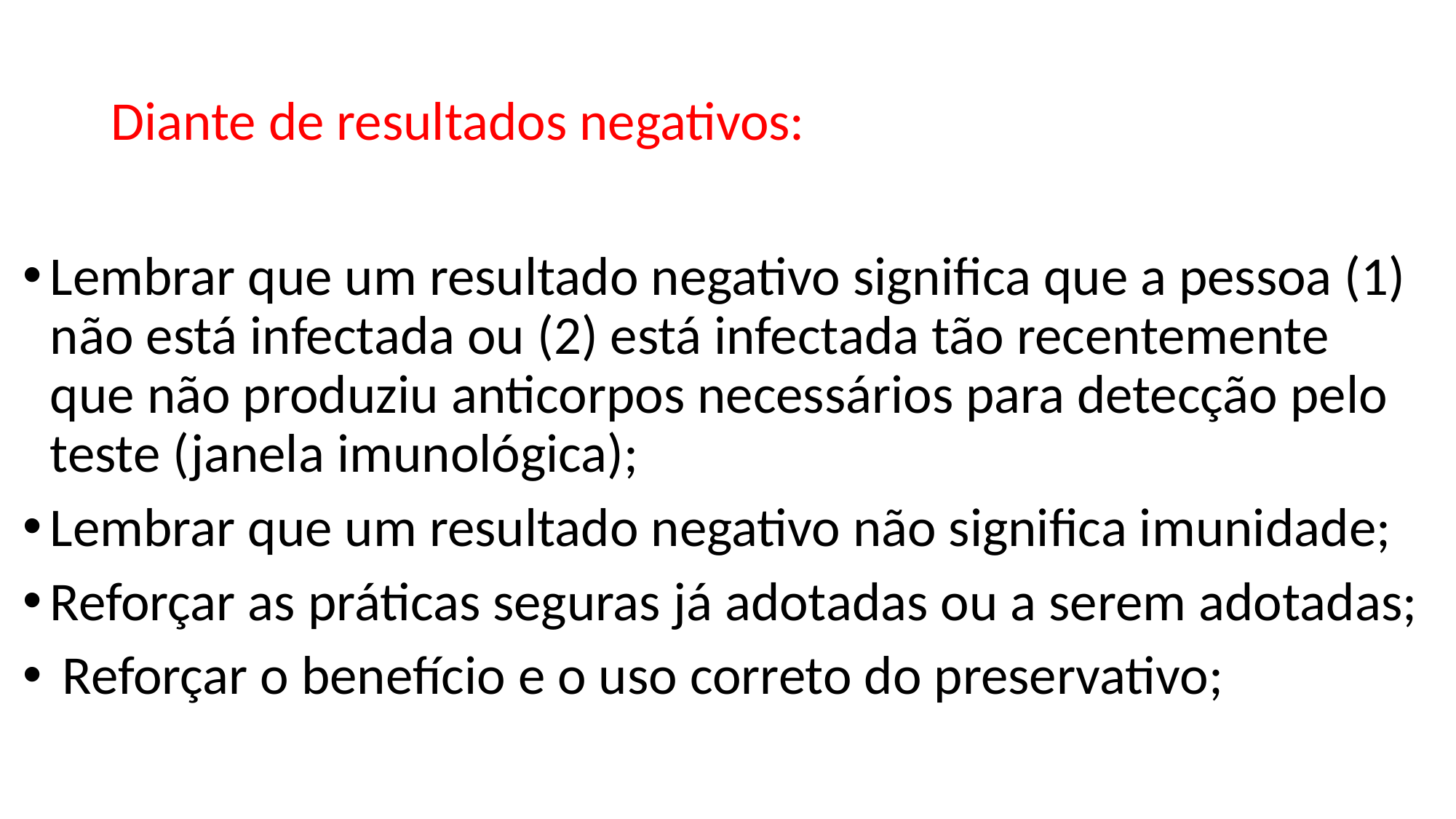

# Diante de resultados negativos:

Lembrar que um resultado negativo significa que a pessoa (1) não está infectada ou (2) está infectada tão recentemente que não produziu anticorpos necessários para detecção pelo teste (janela imunológica);
Lembrar que um resultado negativo não significa imunidade;
Reforçar as práticas seguras já adotadas ou a serem adotadas;
 Reforçar o benefício e o uso correto do preservativo;